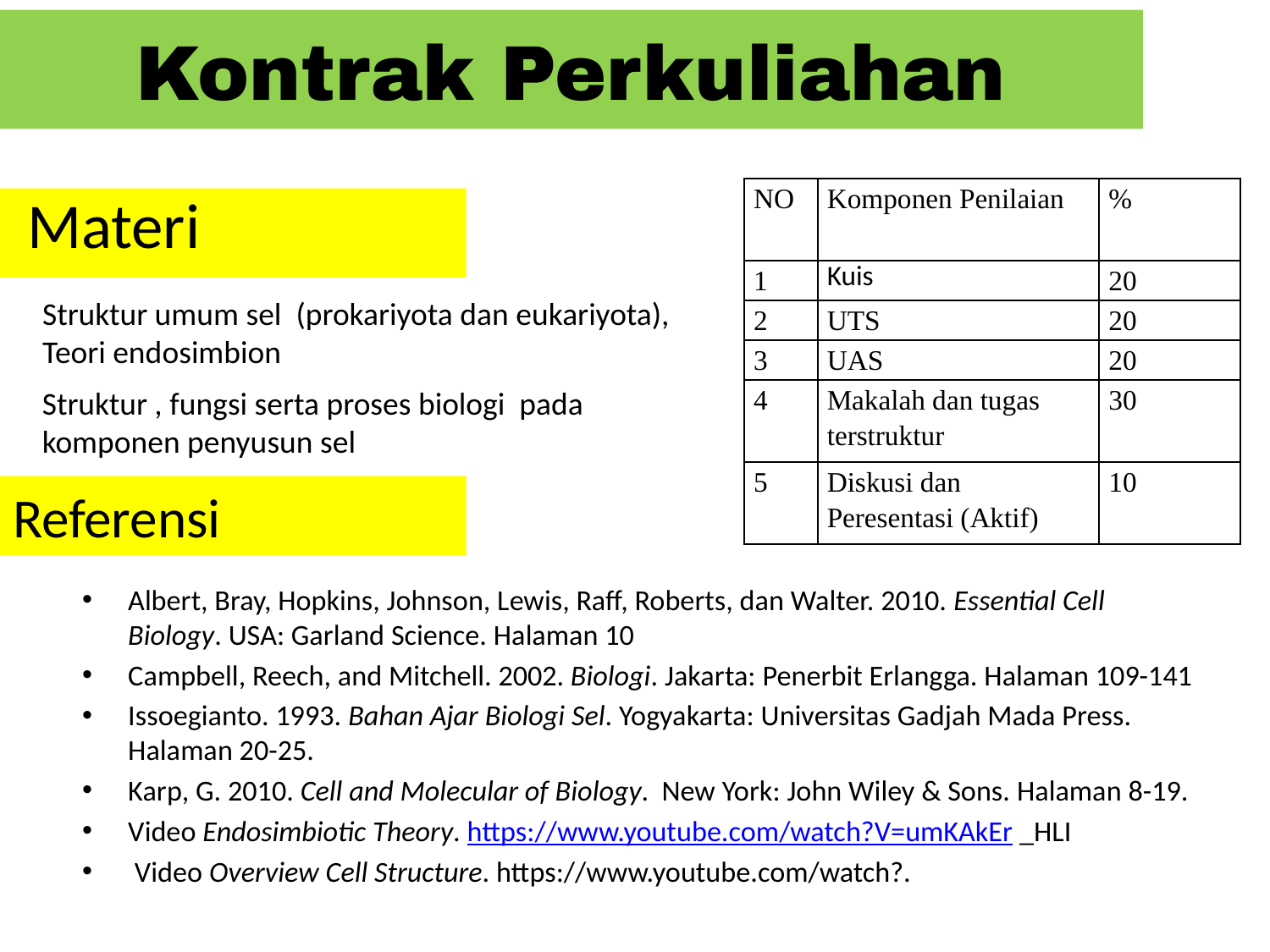

# Kontrak Perkuliahan
| NO | Komponen Penilaian | % |
| --- | --- | --- |
| 1 | Kuis | 20 |
| 2 | UTS | 20 |
| 3 | UAS | 20 |
| 4 | Makalah dan tugas terstruktur | 30 |
| 5 | Diskusi dan Peresentasi (Aktif) | 10 |
 Materi
Struktur umum sel  (prokariyota dan eukariyota), Teori endosimbion
Struktur , fungsi serta proses biologi  pada komponen penyusun sel
Referensi
Albert, Bray, Hopkins, Johnson, Lewis, Raff, Roberts, dan Walter. 2010. Essential Cell Biology. USA: Garland Science. Halaman 10
Campbell, Reech, and Mitchell. 2002. Biologi. Jakarta: Penerbit Erlangga. Halaman 109-141
Issoegianto. 1993. Bahan Ajar Biologi Sel. Yogyakarta: Universitas Gadjah Mada Press. Halaman 20-25.
Karp, G. 2010. Cell and Molecular of Biology.  New York: John Wiley & Sons. Halaman 8-19.
Video Endosimbiotic Theory. https://www.youtube.com/watch?V=umKAkEr _HLI
 Video Overview Cell Structure. https://www.youtube.com/watch?.